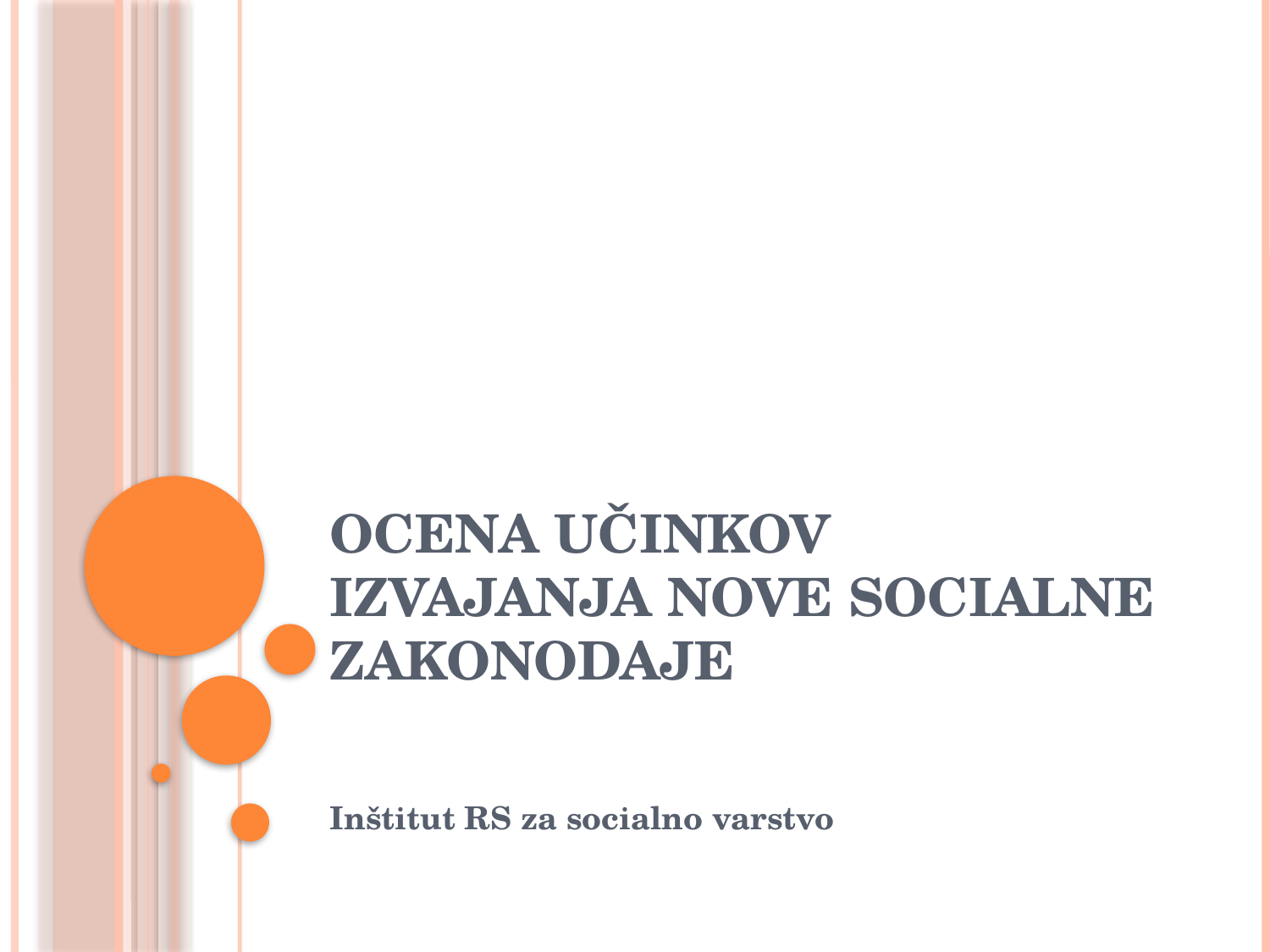

# Ocena učinkov izvajanja nove socialne zakonodaje

Inštitut RS za socialno varstvo